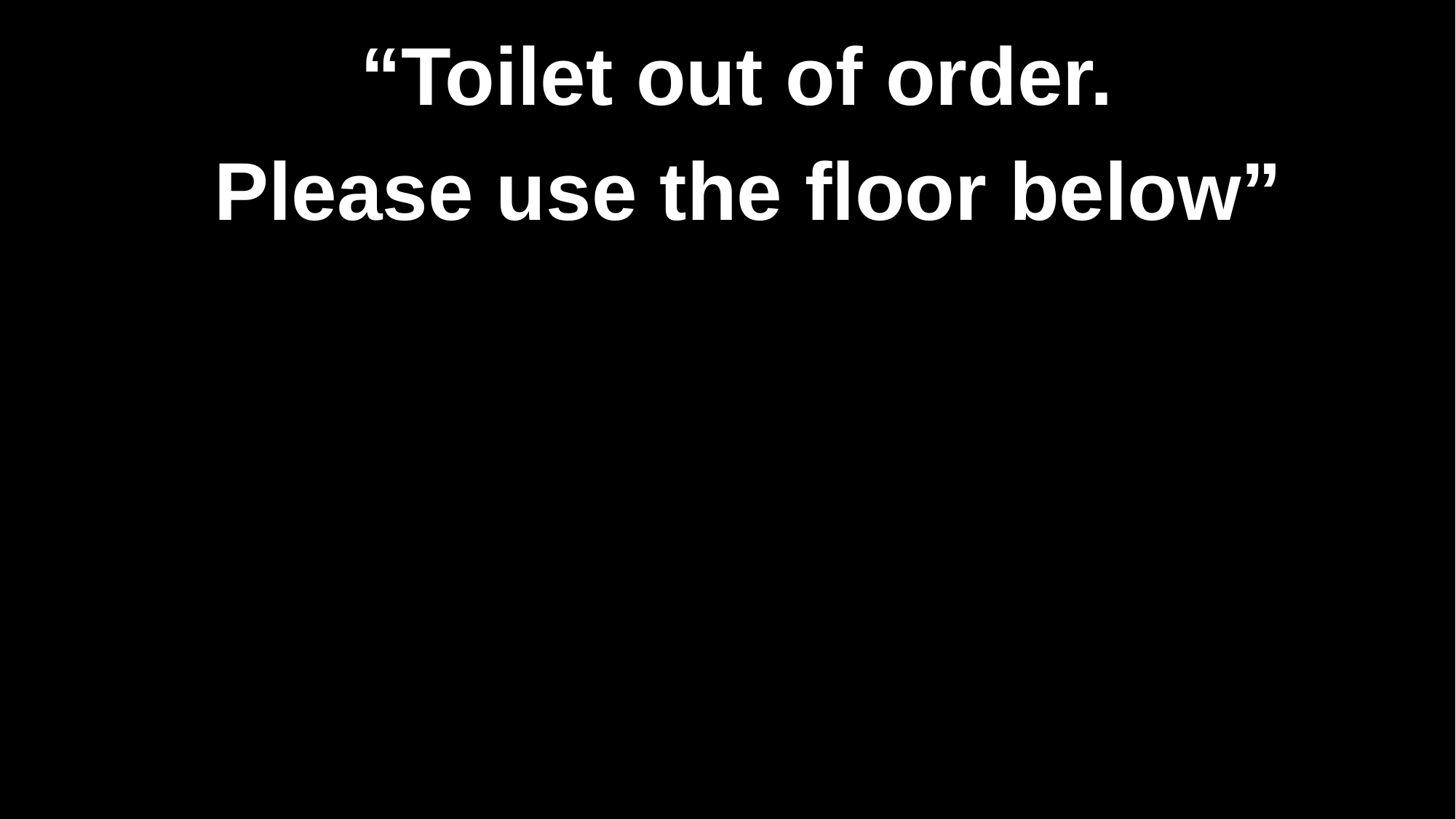

“Toilet out of order.
Please use the floor below”